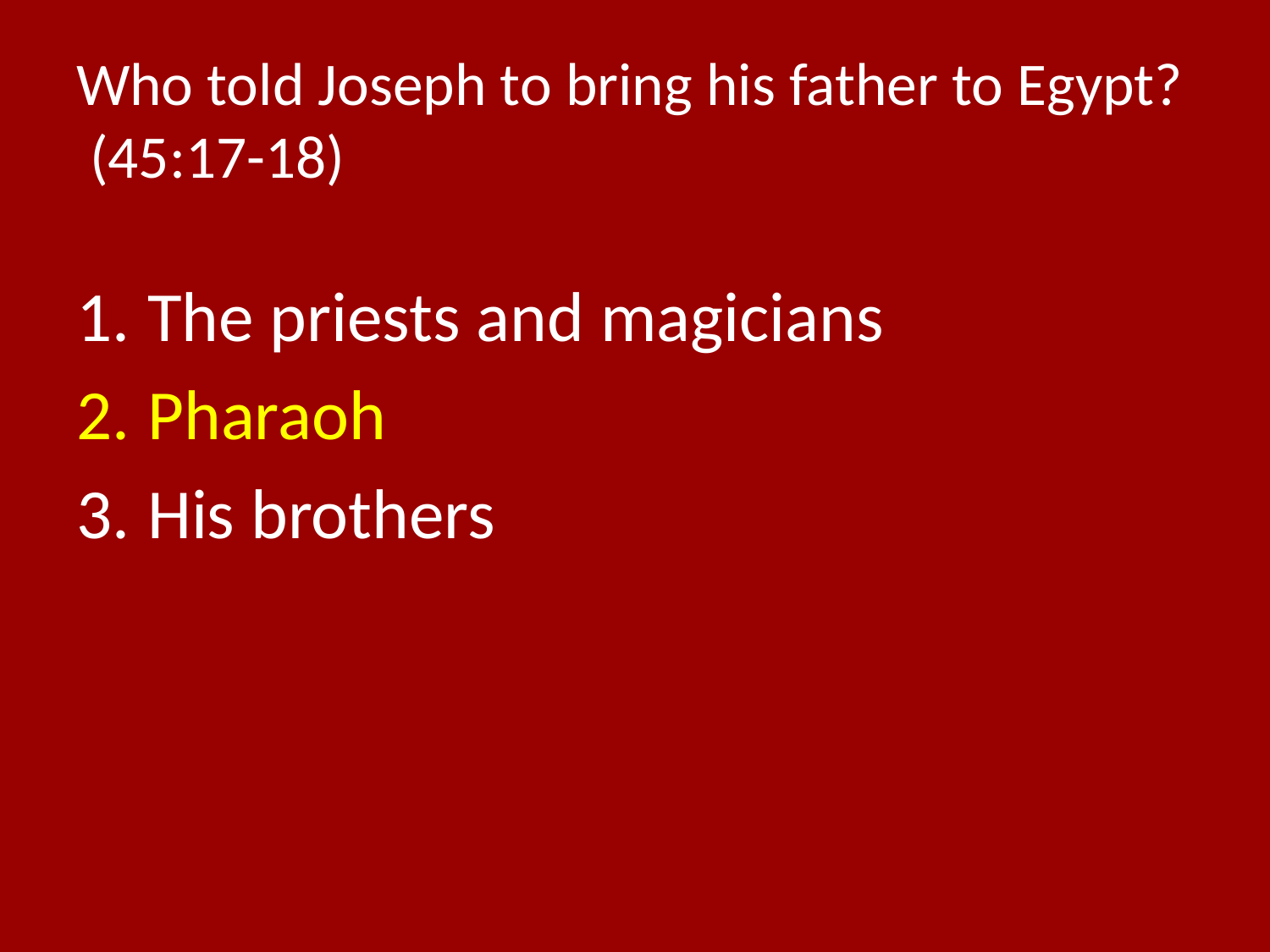

# Who told Joseph to bring his father to Egypt?  (45:17-18)
The priests and magicians
Pharaoh
His brothers